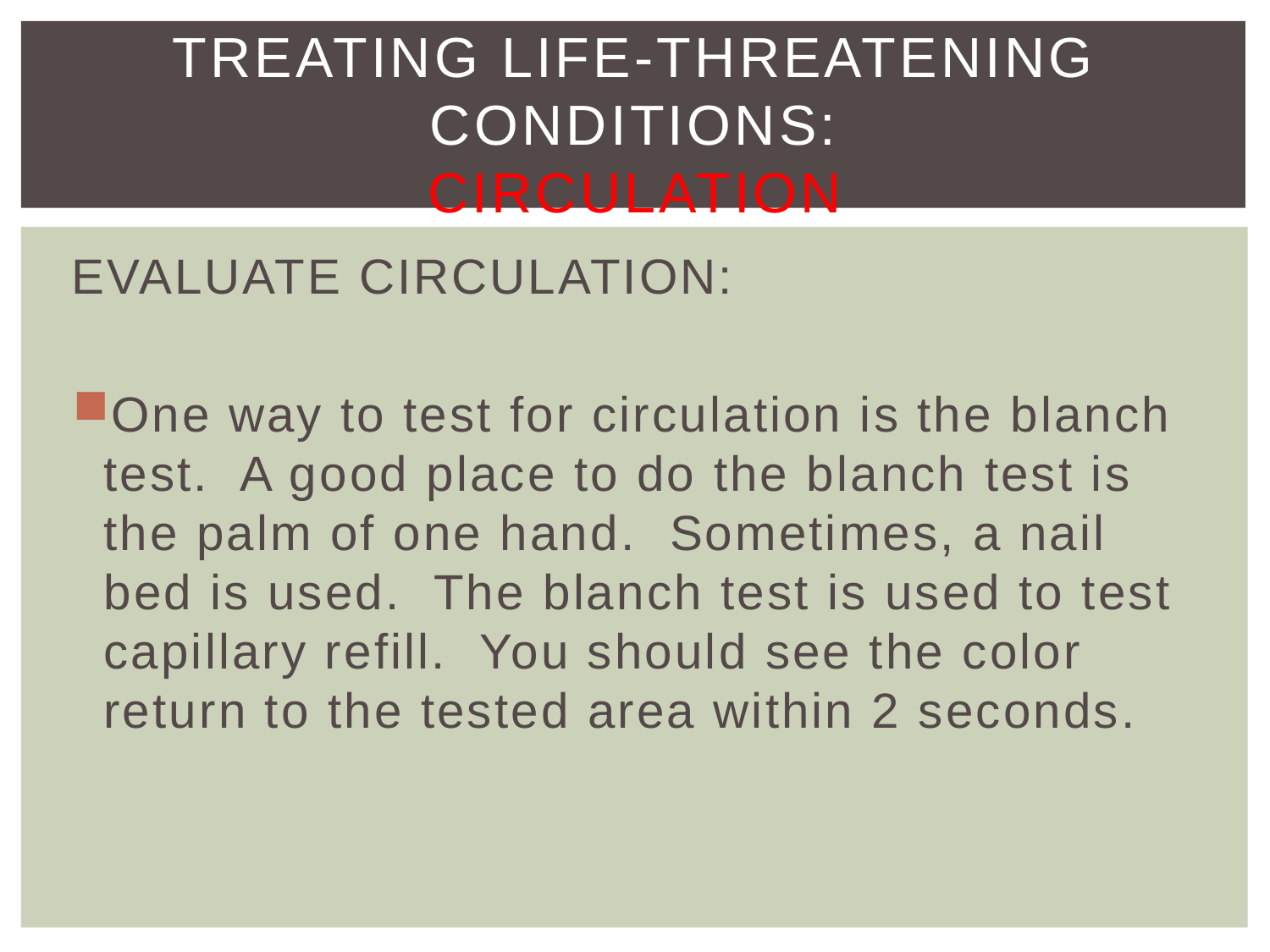

# Treating Life-Threatening Conditions: CIRCULATION
Evaluate Circulation:

One way to test for circulation is the blanch test.  A good place to do the blanch test is the palm of one hand.  Sometimes, a nail bed is used.  The blanch test is used to test capillary refill.  You should see the color return to the tested area within 2 seconds.